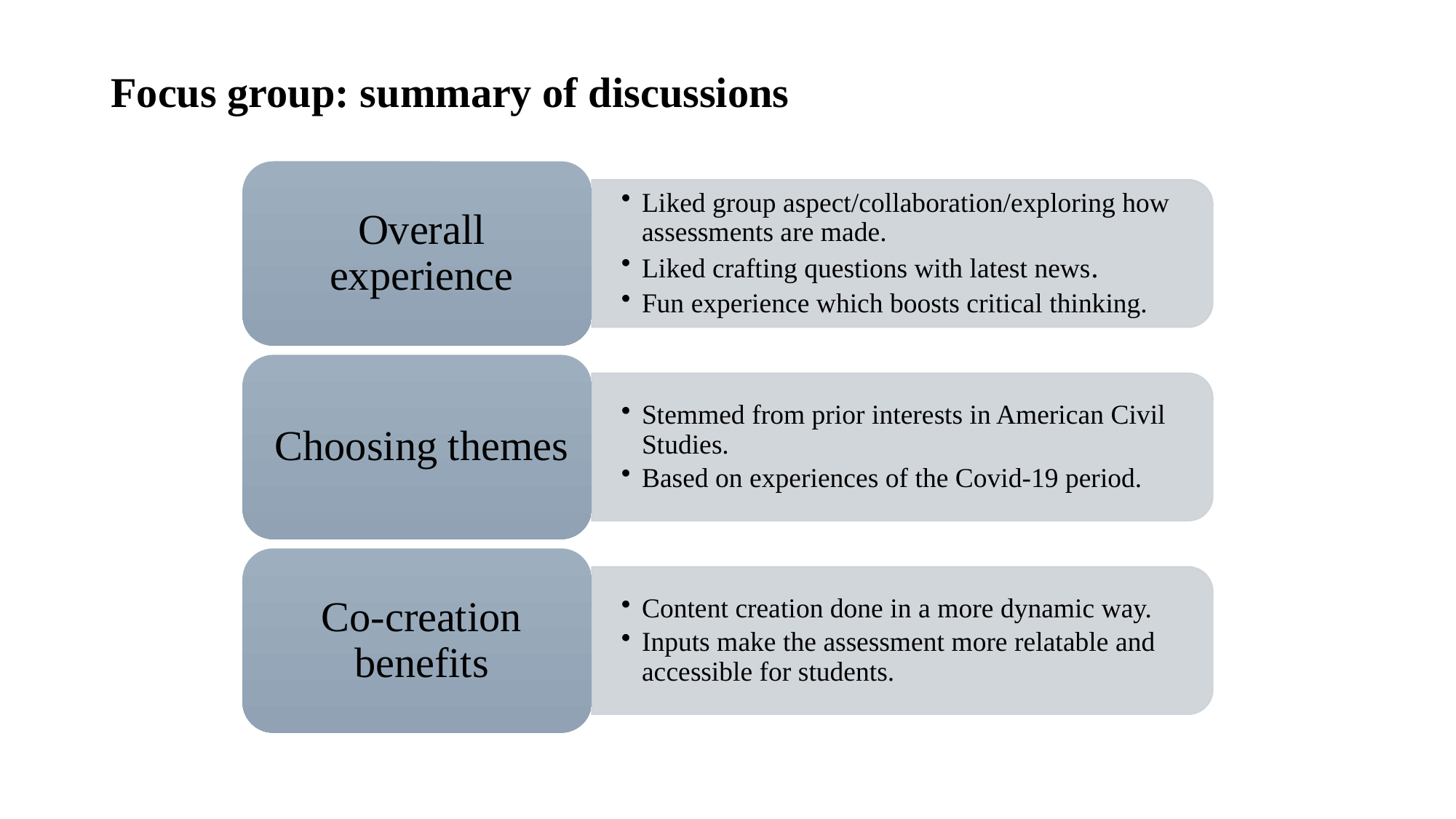

# Focus group: summary of discussions

Liked group aspect/collaboration/exploring how assessments are made.
Liked crafting questions with latest news.
Fun experience which boosts critical thinking.
Overall experience
Stemmed from prior interests in American Civil Studies.
Based on experiences of the Covid-19 period.
Choosing themes
Content creation done in a more dynamic way.
Inputs make the assessment more relatable and accessible for students.
Co-creation benefits